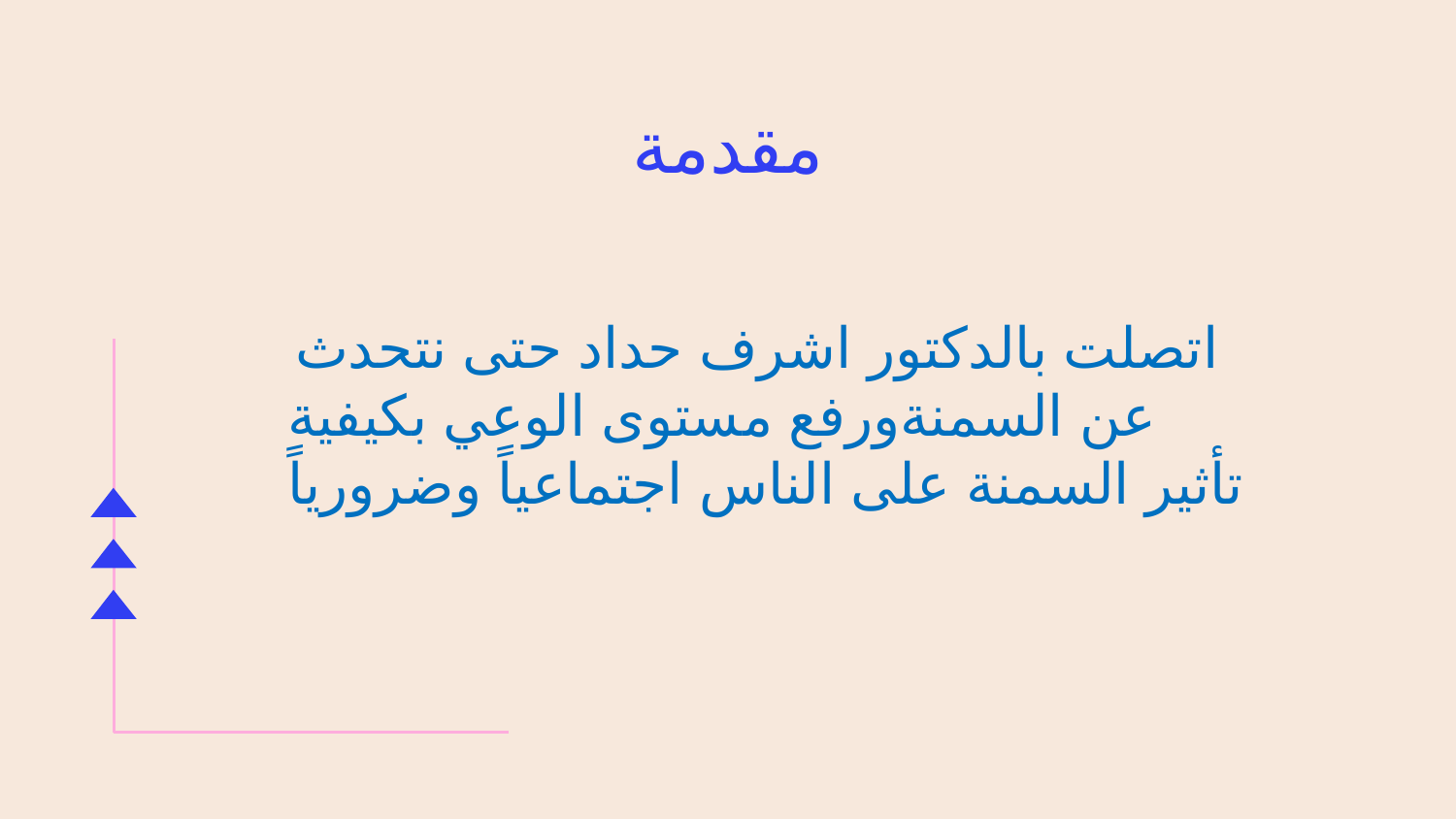

# مقدمة
 اتصلت بالدكتور اشرف حداد حتى نتحدث عن السمنةورفع مستوى الوعي بكيفية تأثير السمنة على الناس اجتماعياً وضرورياً